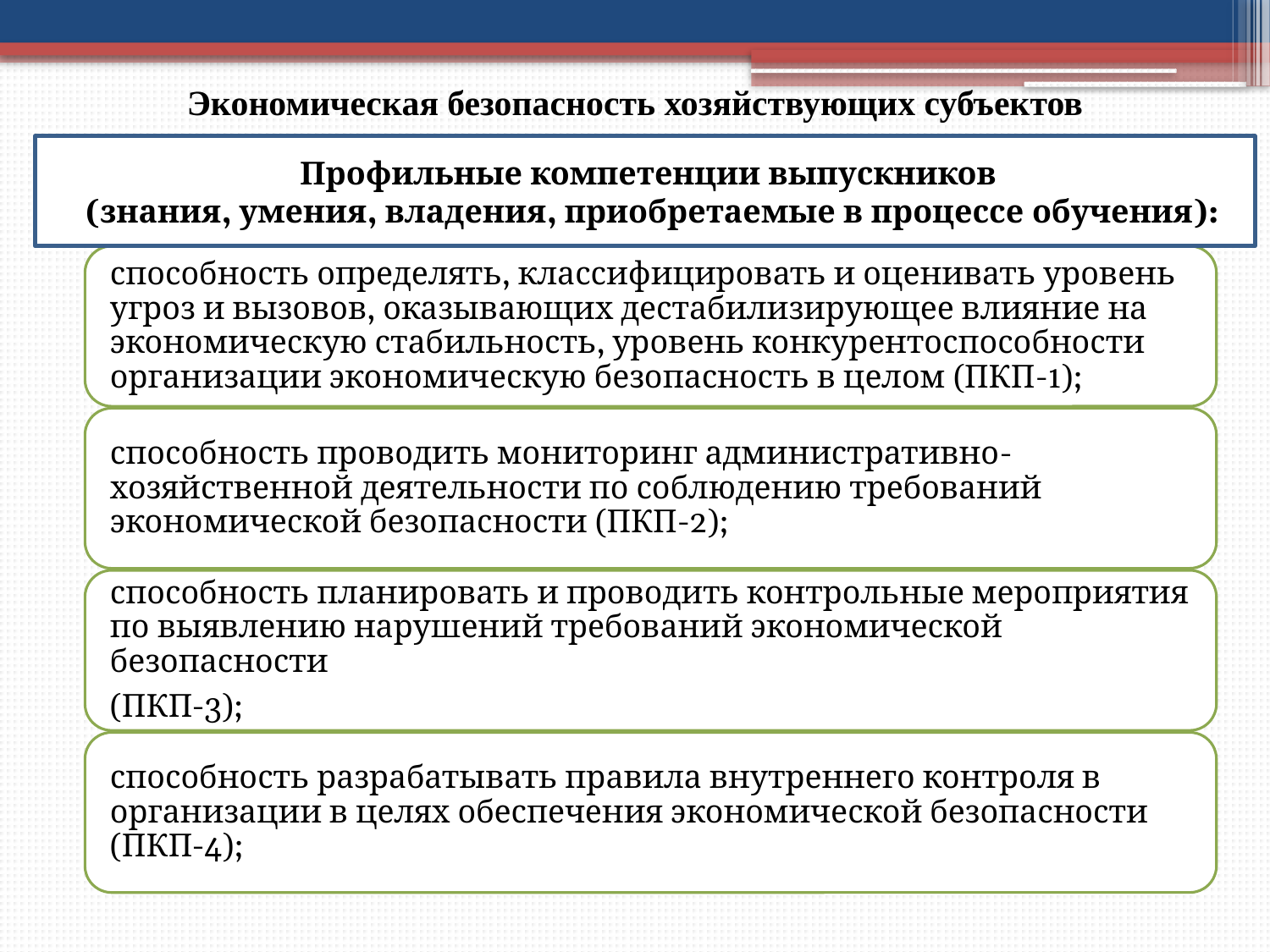

# Экономическая безопасность хозяйствующих субъектов
Профильные компетенции выпускников
(знания, умения, владения, приобретаемые в процессе обучения):
способность определять, классифицировать и оценивать уровень угроз и вызовов, оказывающих дестабилизирующее влияние на экономическую стабильность, уровень конкурентоспособности организации экономическую безопасность в целом (ПКП-1);
способность проводить мониторинг административно-хозяйственной деятельности по соблюдению требований экономической безопасности (ПКП-2);
способность планировать и проводить контрольные мероприятия по выявлению нарушений требований экономической безопасности
(ПКП-3);
способность разрабатывать правила внутреннего контроля в организации в целях обеспечения экономической безопасности (ПКП-4);